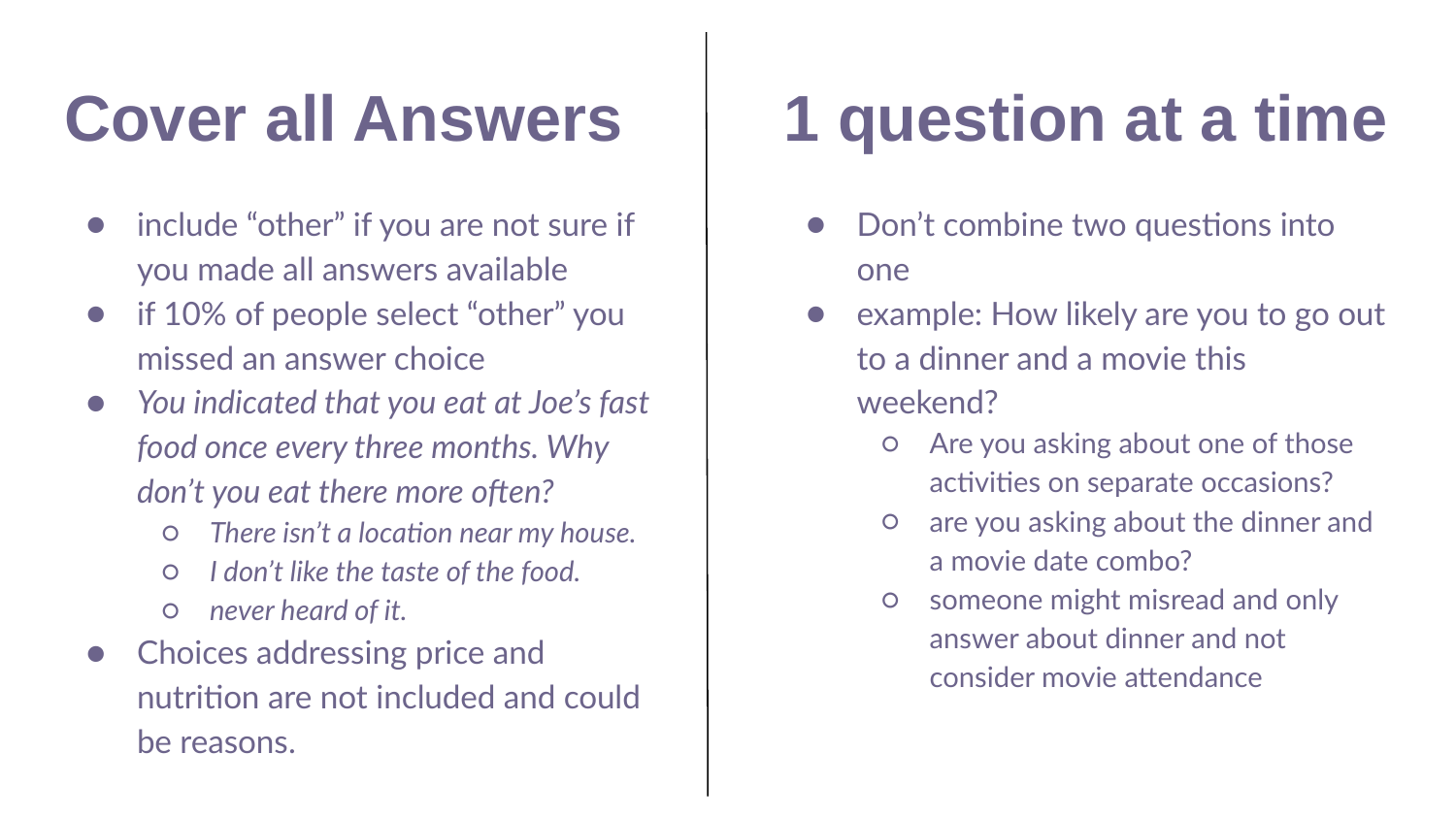

# Cover all Answers
1 question at a time
include “other” if you are not sure if you made all answers available
if 10% of people select “other” you missed an answer choice
You indicated that you eat at Joe’s fast food once every three months. Why don’t you eat there more often?
There isn’t a location near my house.
I don’t like the taste of the food.
never heard of it.
Choices addressing price and nutrition are not included and could be reasons.
Don’t combine two questions into one
example: How likely are you to go out to a dinner and a movie this weekend?
Are you asking about one of those activities on separate occasions?
are you asking about the dinner and a movie date combo?
someone might misread and only answer about dinner and not consider movie attendance